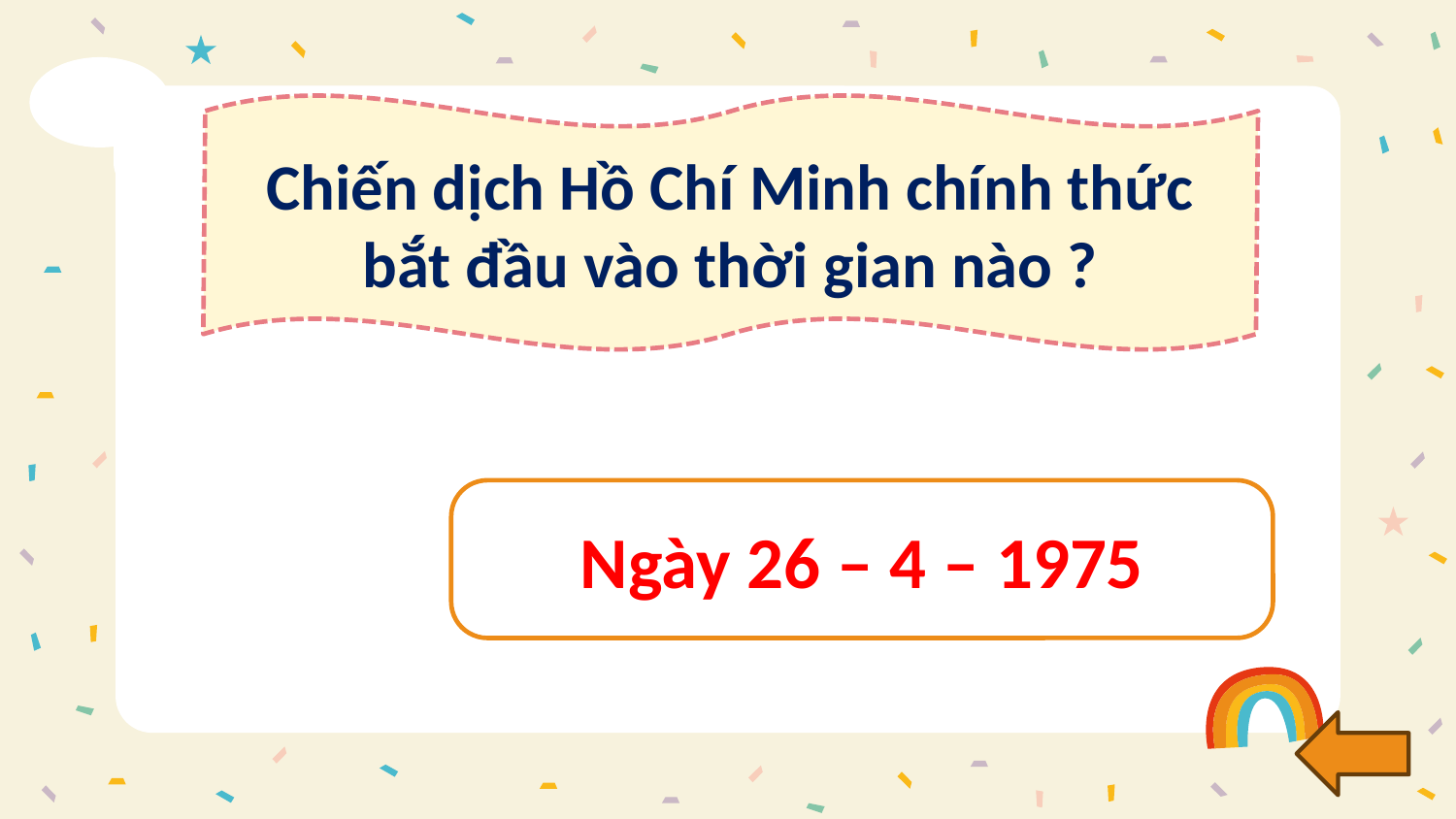

Chiến dịch Hồ Chí Minh chính thức bắt đầu vào thời gian nào ?
Ngày 26 – 4 – 1975